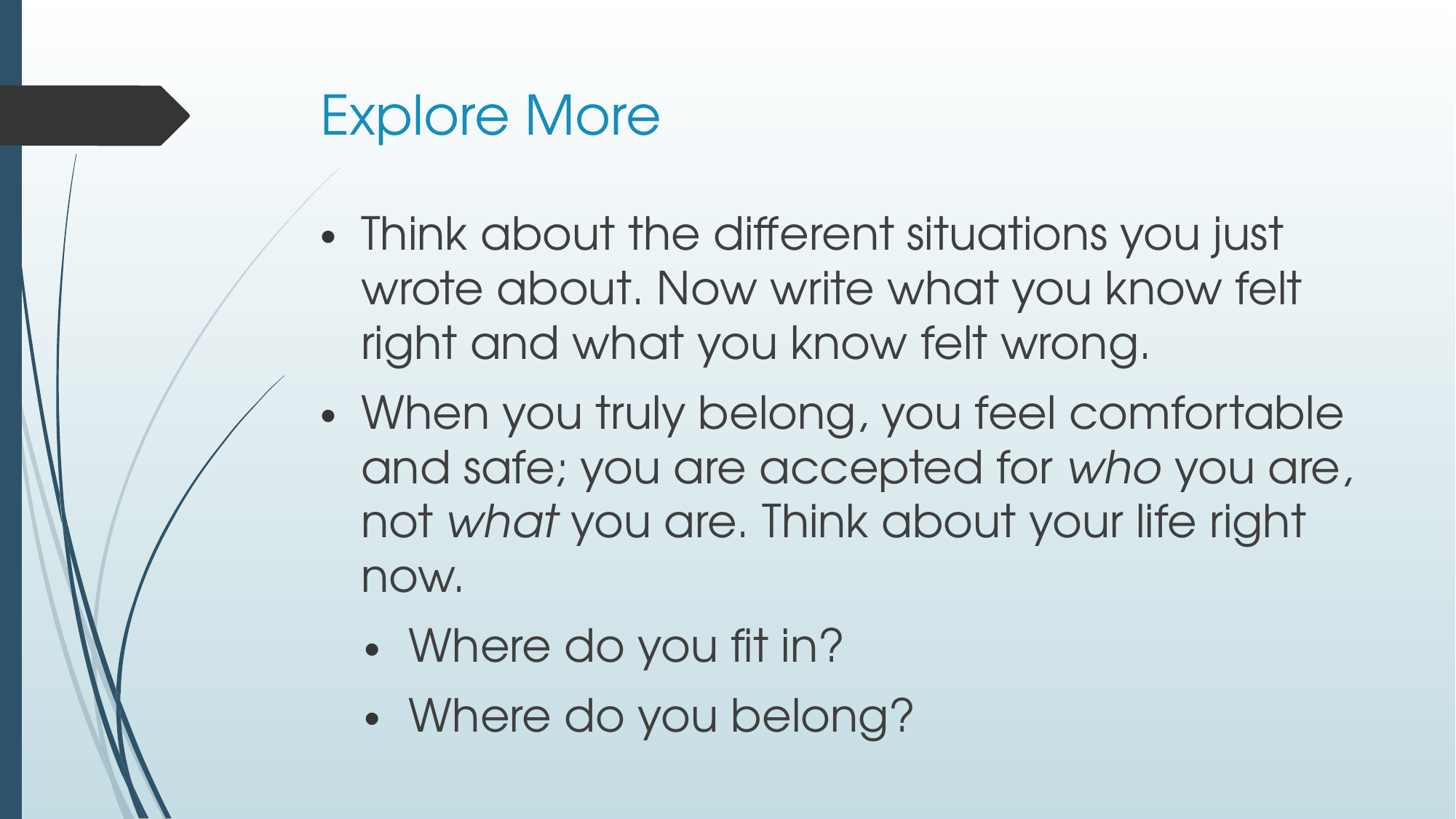

# Explore More
Think about the different situations you just wrote about. Now write what you know felt right and what you know felt wrong.
When you truly belong, you feel comfortable and safe; you are accepted for who you are, not what you are. Think about your life right now.
Where do you fit in?
Where do you belong?